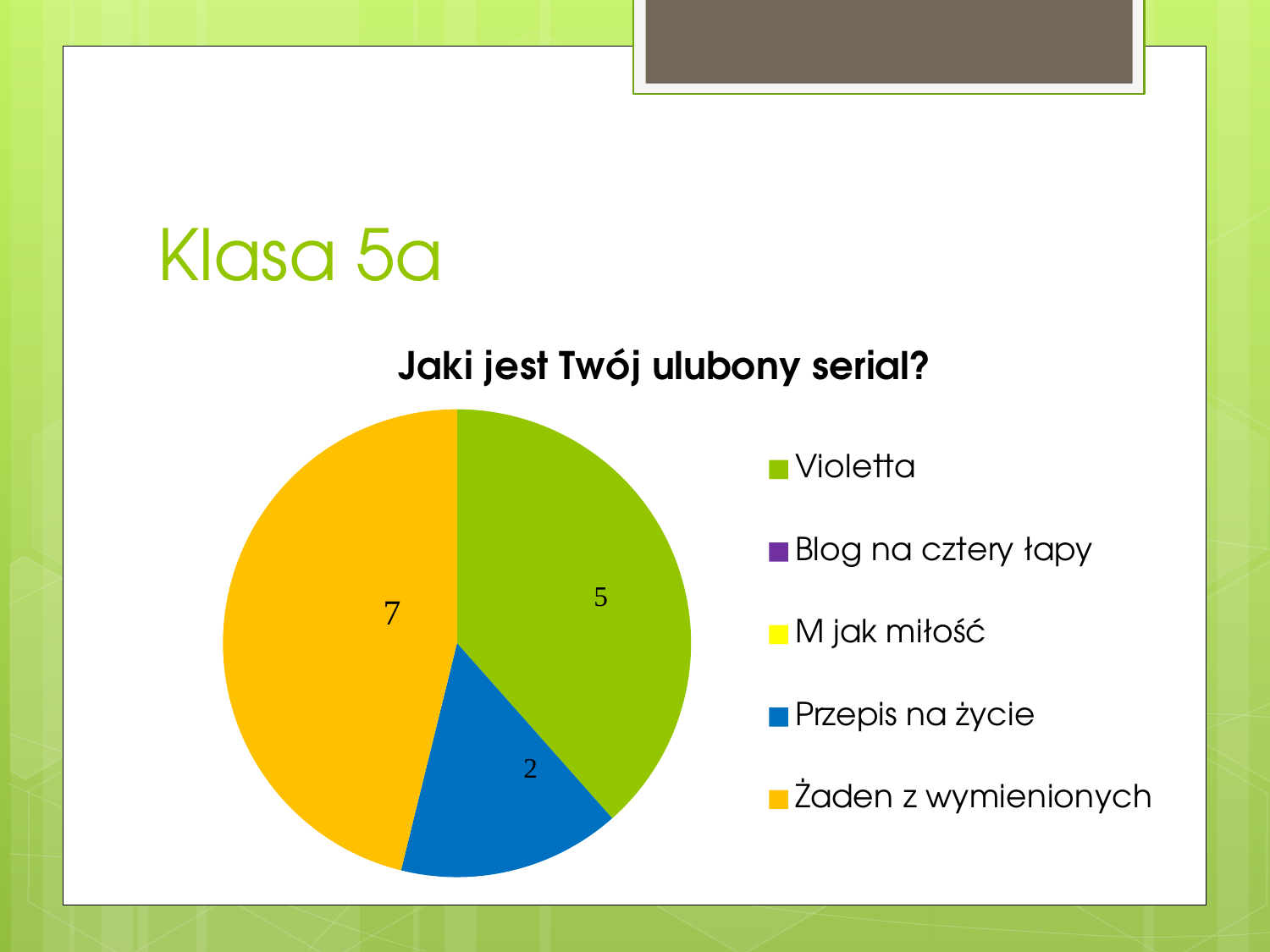

# Klasa 5a

### Chart:

| Category | Jaki jest Twój ulubony serial? |
|---|---|
| Violetta | 5.0 |
| Blog na cztery łapy | 0.0 |
| M jak miłość | 0.0 |
| Przepis na życie | 2.0 |
| Żaden z wymienionych | 6.0 |